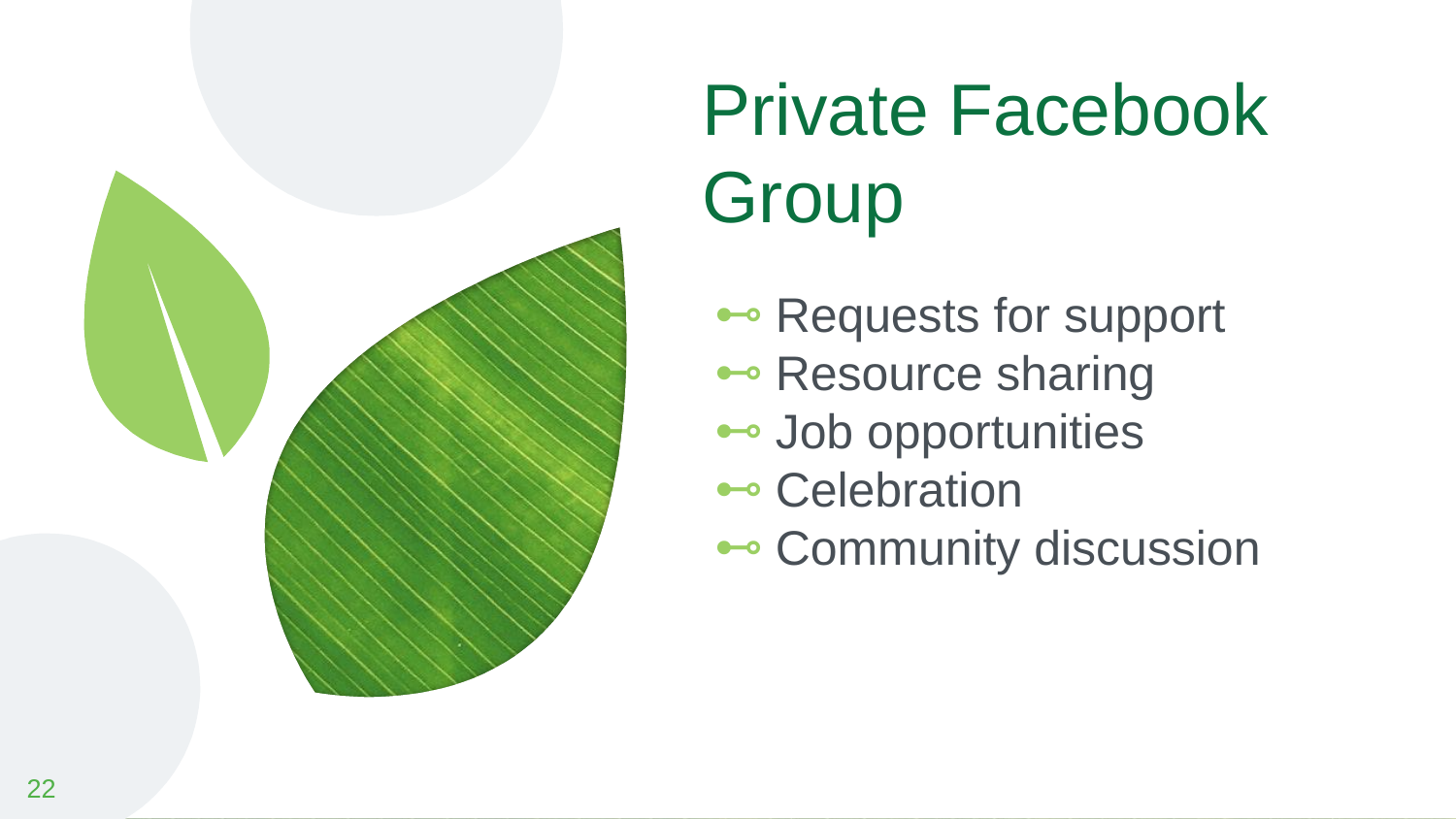

# Private Facebook Group
Requests for support
Resource sharing
Job opportunities
Celebration
Community discussion
22